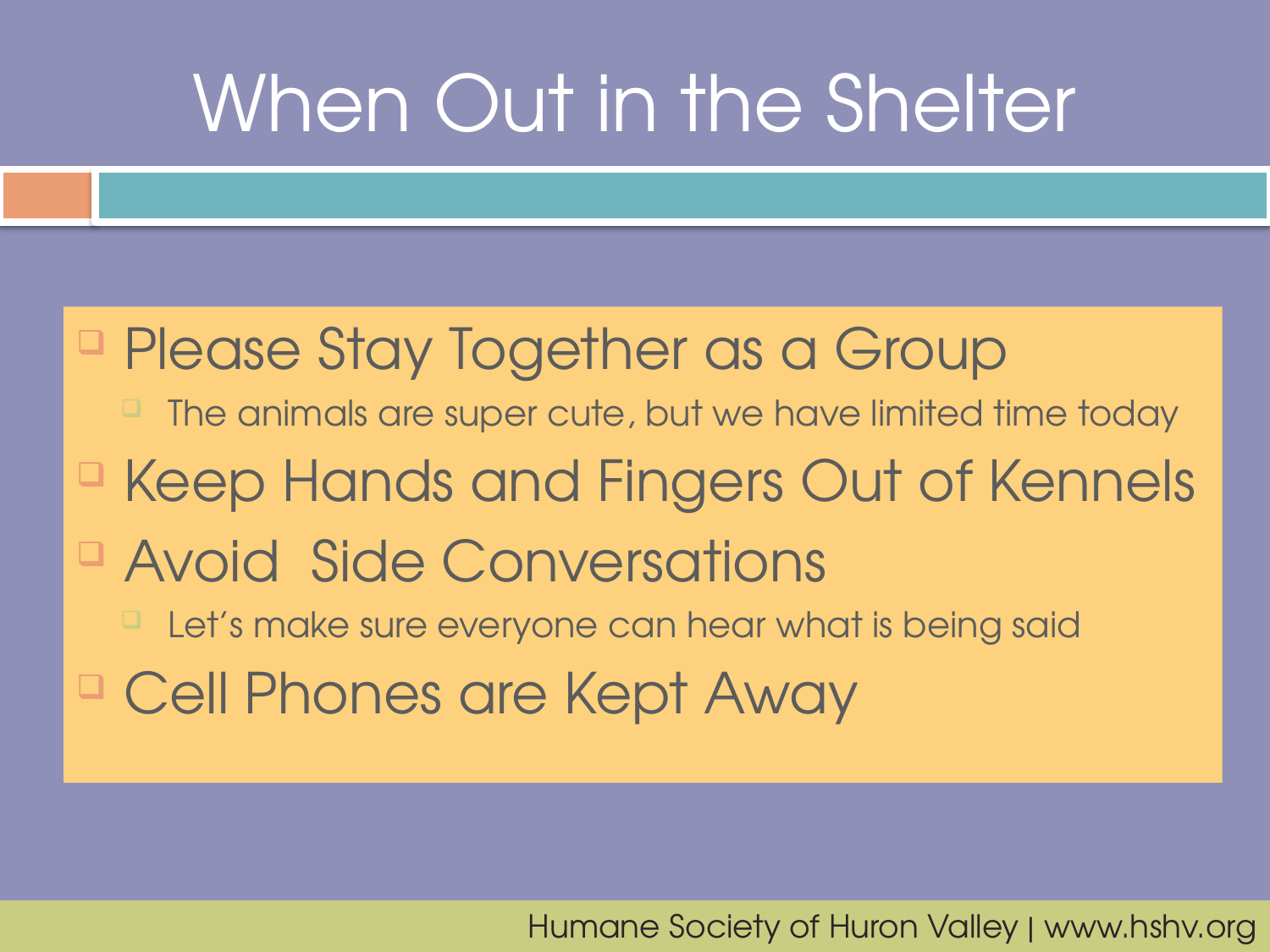

# When Out in the Shelter
Please Stay Together as a Group
The animals are super cute, but we have limited time today
Keep Hands and Fingers Out of Kennels
Avoid  Side Conversations
Let’s make sure everyone can hear what is being said
Cell Phones are Kept Away